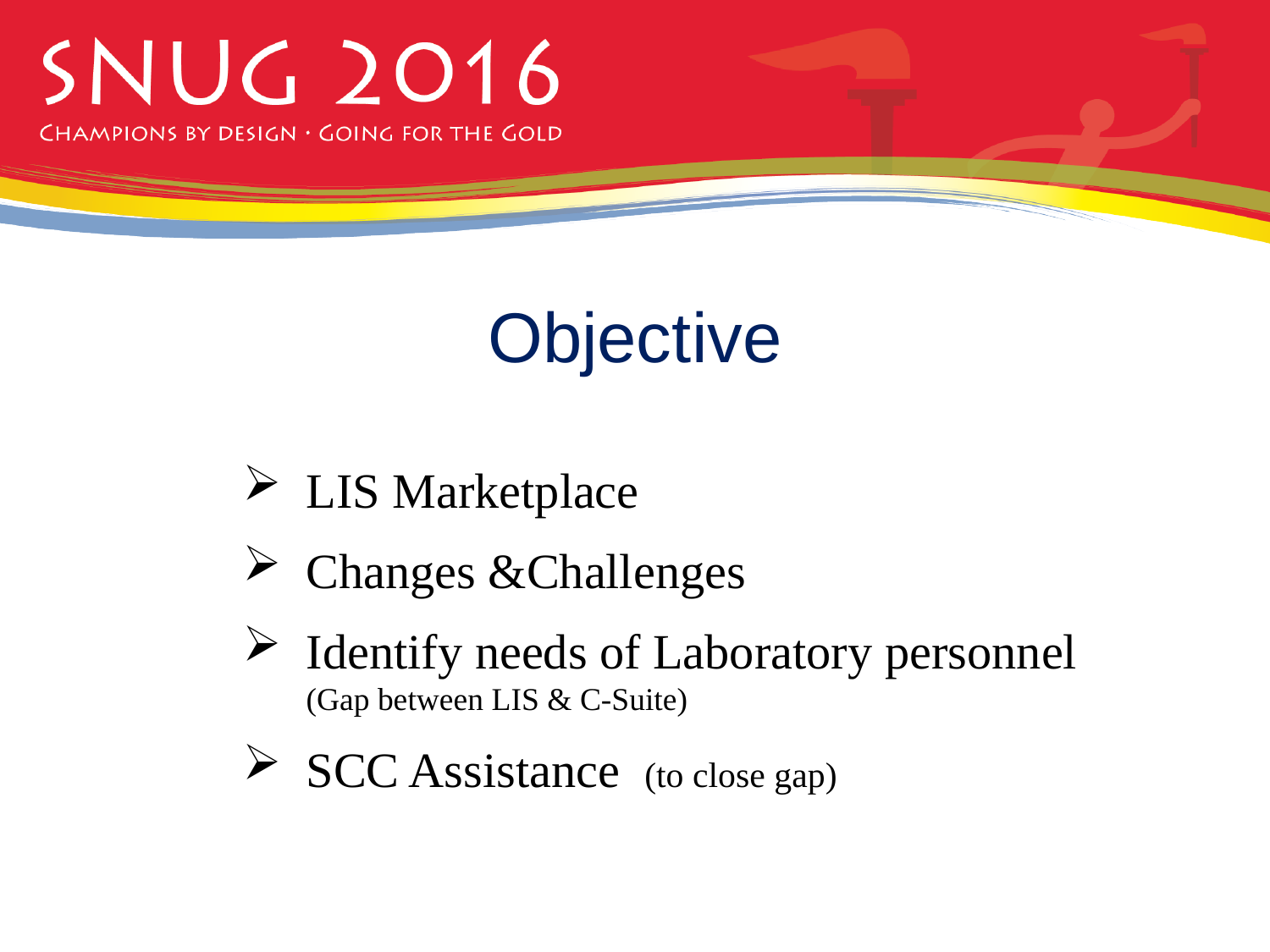

# Objective
LIS Marketplace
Changes &Challenges
Identify needs of Laboratory personnel (Gap between LIS & C-Suite)
SCC Assistance  (to close gap)